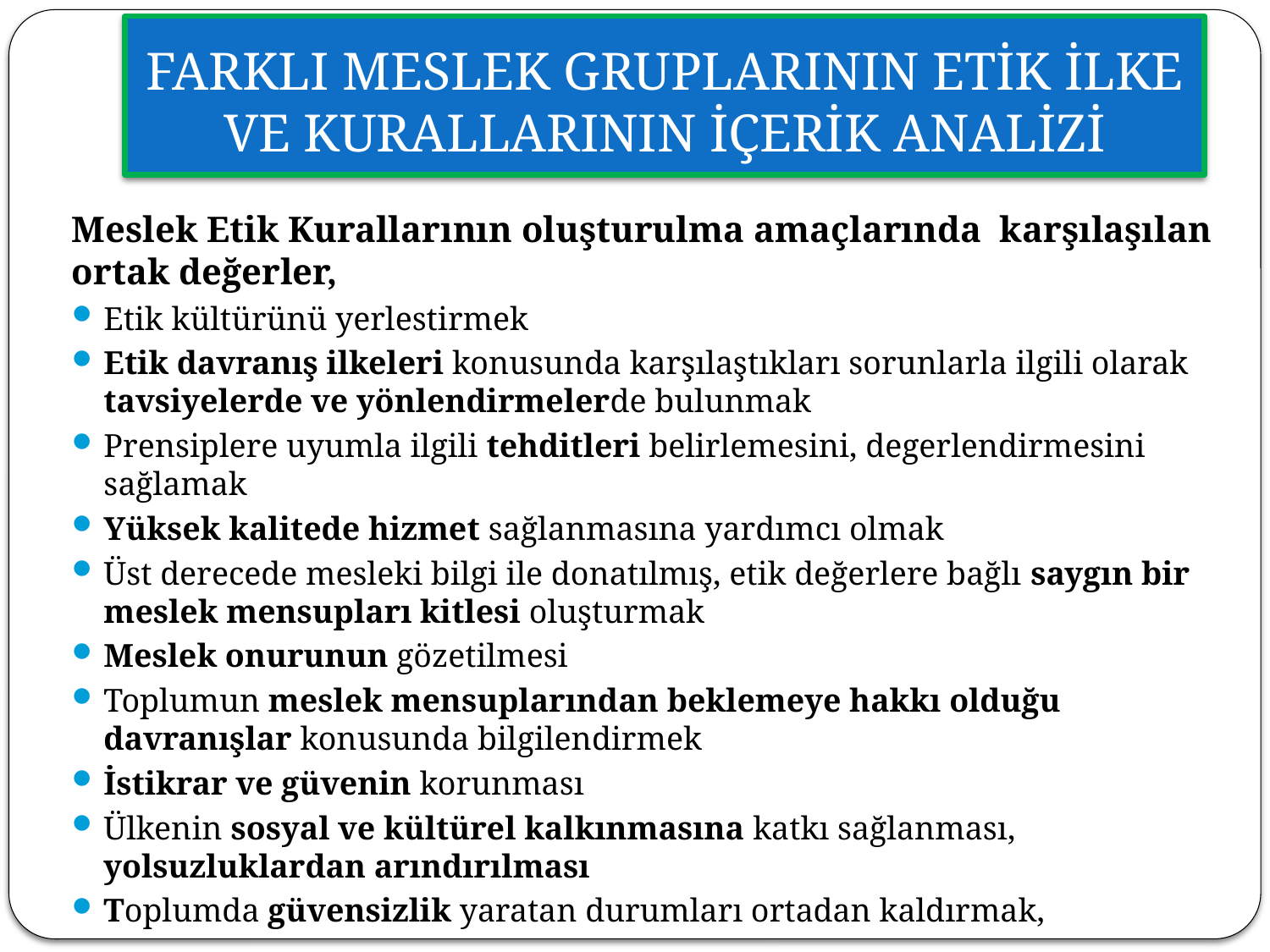

FARKLI MESLEK GRUPLARININ ETİK İLKE VE KURALLARININ İÇERİK ANALİZİ
#
Meslek Etik Kurallarının oluşturulma amaçlarında  karşılaşılan ortak değerler,
Etik kültürünü yerlestirmek
Etik davranış ilkeleri konusunda karşılaştıkları sorunlarla ilgili olarak tavsiyelerde ve yönlendirmelerde bulunmak
Prensiplere uyumla ilgili tehditleri belirlemesini, degerlendirmesini sağlamak
Yüksek kalitede hizmet sağlanmasına yardımcı olmak
Üst derecede mesleki bilgi ile donatılmış, etik değerlere bağlı saygın bir meslek mensupları kitlesi oluşturmak
Meslek onurunun gözetilmesi
Toplumun meslek mensuplarından beklemeye hakkı olduğu davranışlar konusunda bilgilendirmek
İstikrar ve güvenin korunması
Ülkenin sosyal ve kültürel kalkınmasına katkı sağlanması, yolsuzluklardan arındırılması
Toplumda güvensizlik yaratan durumları ortadan kaldırmak,